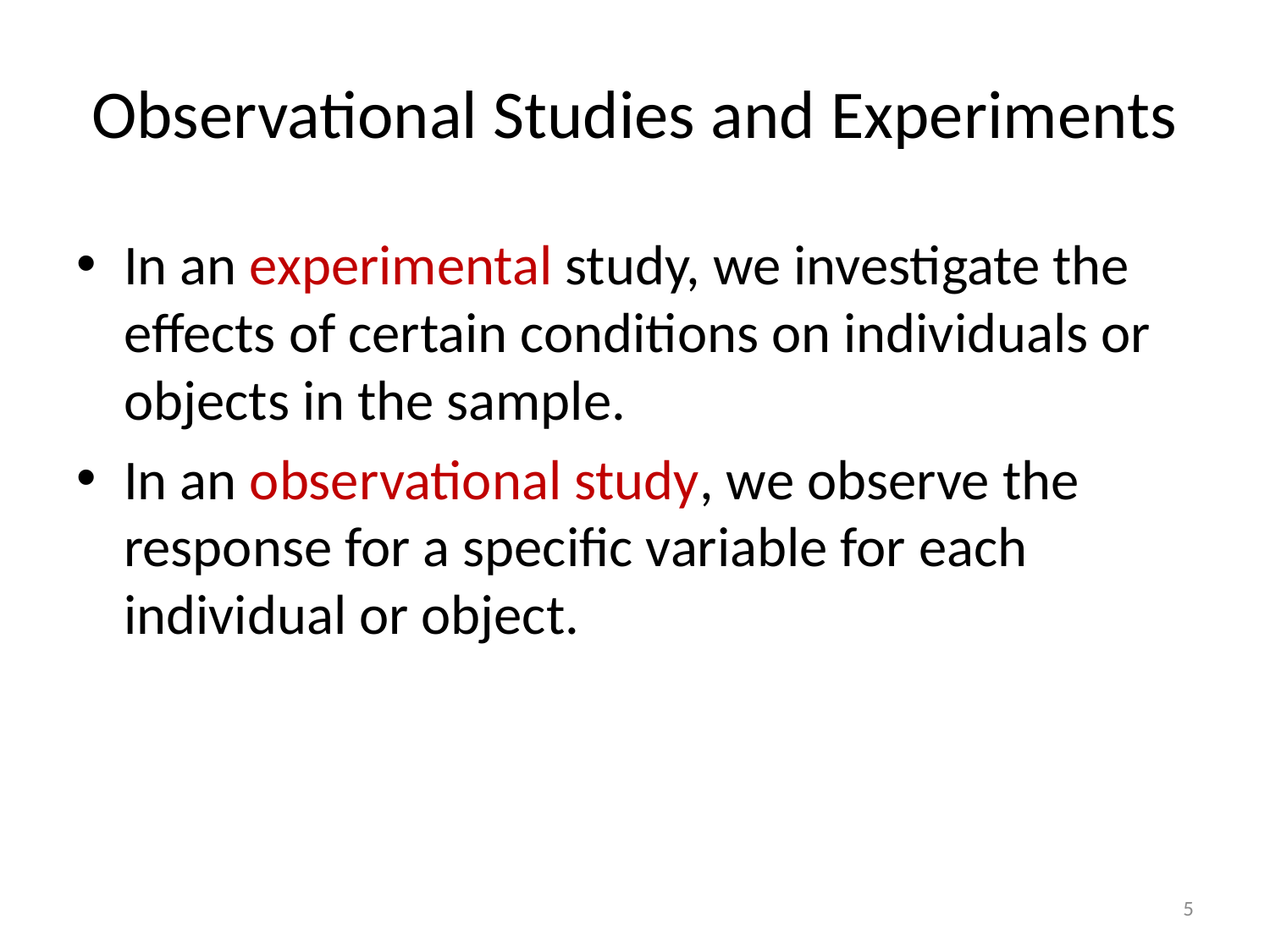

# Observational Studies and Experiments
In an experimental study, we investigate the effects of certain conditions on individuals or objects in the sample.
In an observational study, we observe the response for a specific variable for each individual or object.
5